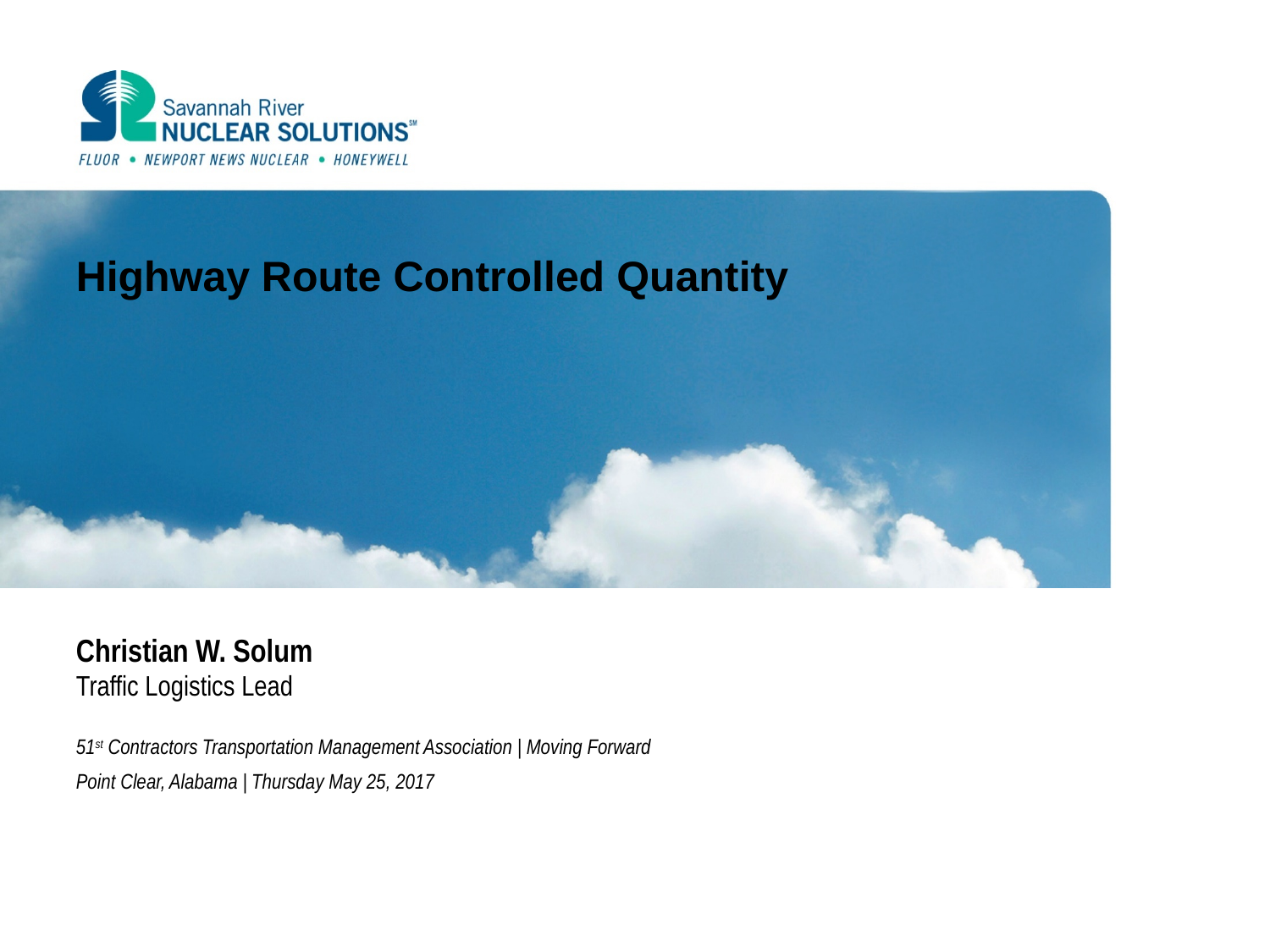

Highway Route Controlled Quantity
Christian W. Solum
Traffic Logistics Lead
51st Contractors Transportation Management Association | Moving Forward
Point Clear, Alabama | Thursday May 25, 2017